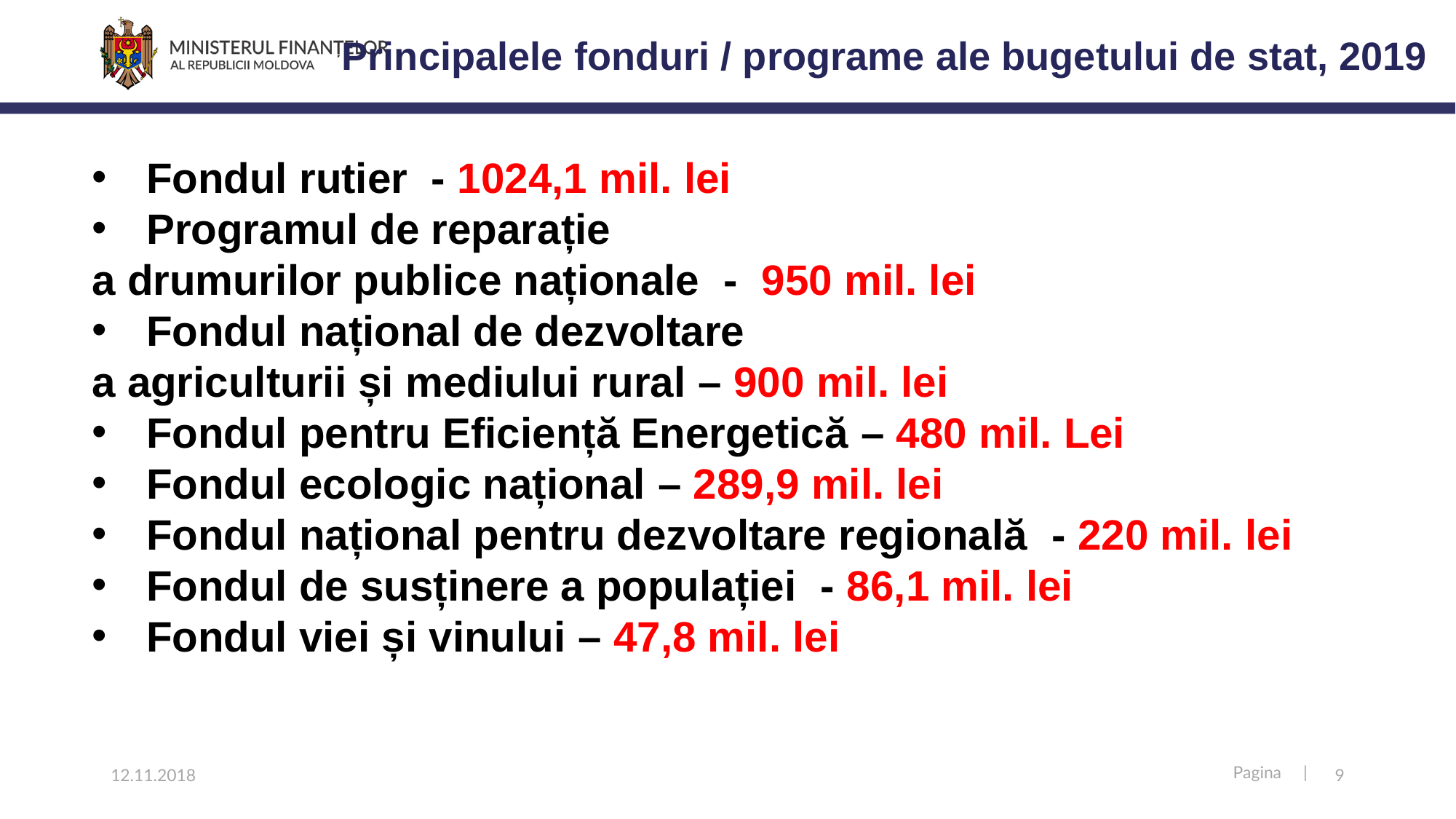

Principalele fonduri / programe ale bugetului de stat, 2019

Fondul rutier  - 1024,1 mil. lei
Programul de reparație
a drumurilor publice naționale  -  950 mil. lei
Fondul național de dezvoltare
a agriculturii și mediului rural – 900 mil. lei
Fondul pentru Eficiență Energetică – 480 mil. Lei
Fondul ecologic național – 289,9 mil. lei
Fondul național pentru dezvoltare regională  - 220 mil. lei
Fondul de susținere a populației  - 86,1 mil. lei
Fondul viei și vinului – 47,8 mil. lei

12.11.2018
9